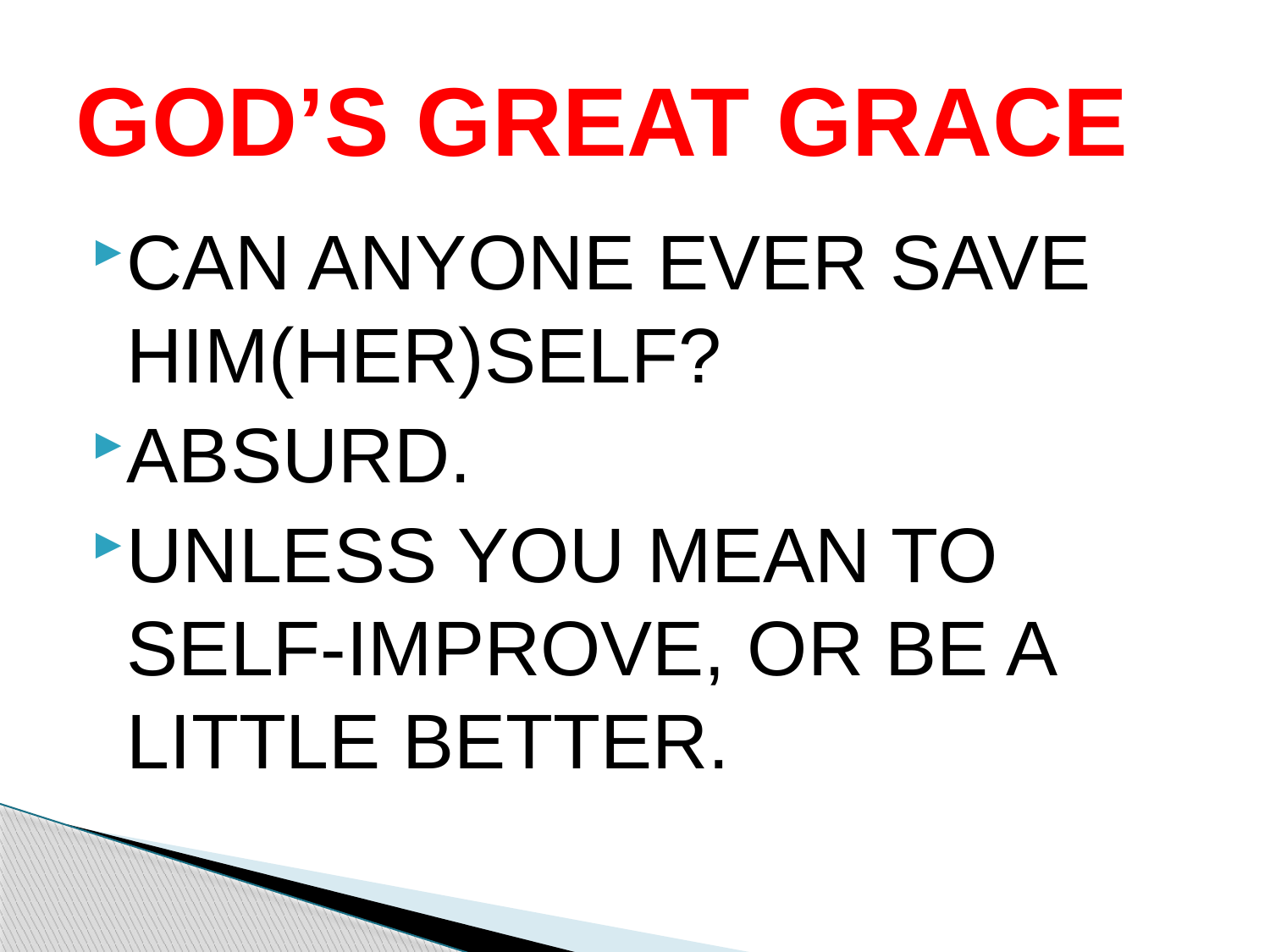

# GOD’S GREAT GRACE
CAN ANYONE EVER SAVE HIM(HER)SELF?
ABSURD.
UNLESS YOU MEAN TO SELF-IMPROVE, OR BE A LITTLE BETTER.